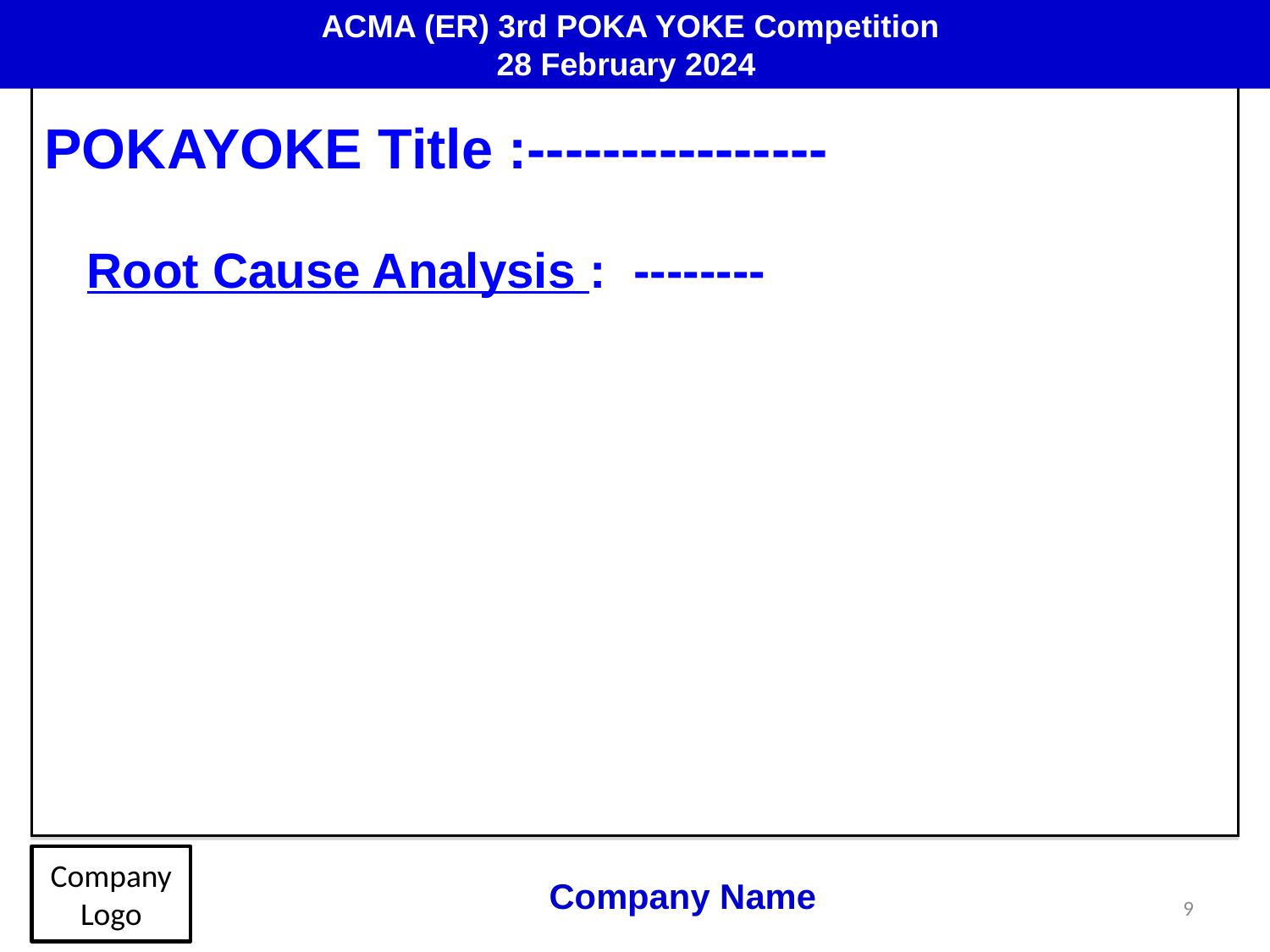

ACMA (ER) 3rd POKA YOKE Competition
28 February 2024

# POKAYOKE Title :----------------
Root Cause Analysis :  --------

Company Logo
Company Name
9